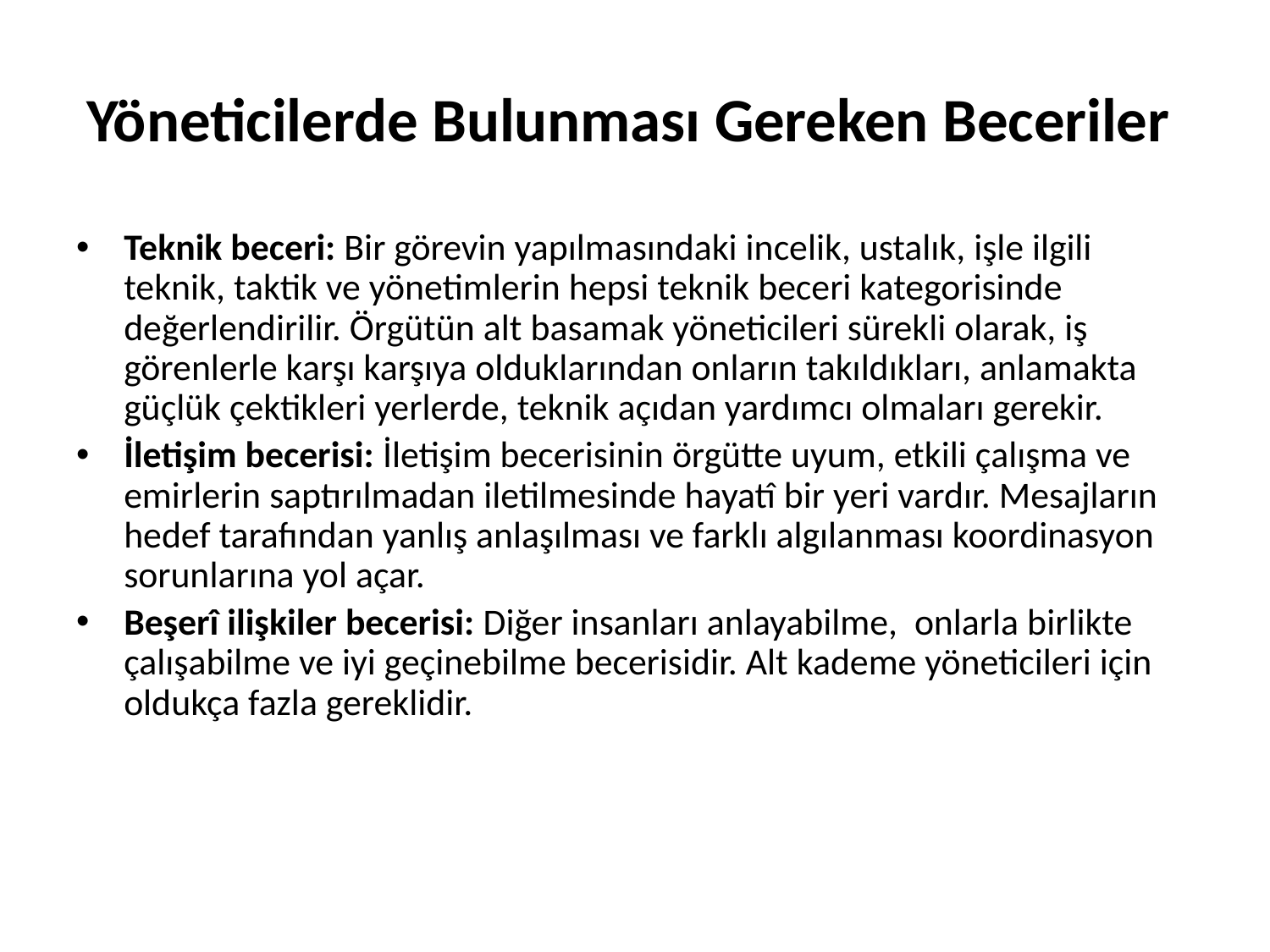

# Yöneticilerde Bulunması Gereken Beceriler
Teknik beceri: Bir görevin yapılmasındaki incelik, ustalık, işle ilgili teknik, taktik ve yönetimlerin hepsi teknik beceri kategorisinde değerlendirilir. Örgütün alt basamak yöneticileri sürekli olarak, iş görenlerle karşı karşıya olduklarından onların takıldıkları, anlamakta güçlük çektikleri yerlerde, teknik açıdan yardımcı olmaları gerekir.
İletişim becerisi: İletişim becerisinin örgütte uyum, etkili çalışma ve emirlerin saptırılmadan iletilmesinde hayatî bir yeri vardır. Mesajların hedef tarafından yanlış anlaşılması ve farklı algılanması koordinasyon sorunlarına yol açar.
Beşerî ilişkiler becerisi: Diğer insanları anlayabilme,  onlarla birlikte çalışabilme ve iyi geçinebilme becerisidir. Alt kademe yöneticileri için oldukça fazla gereklidir.